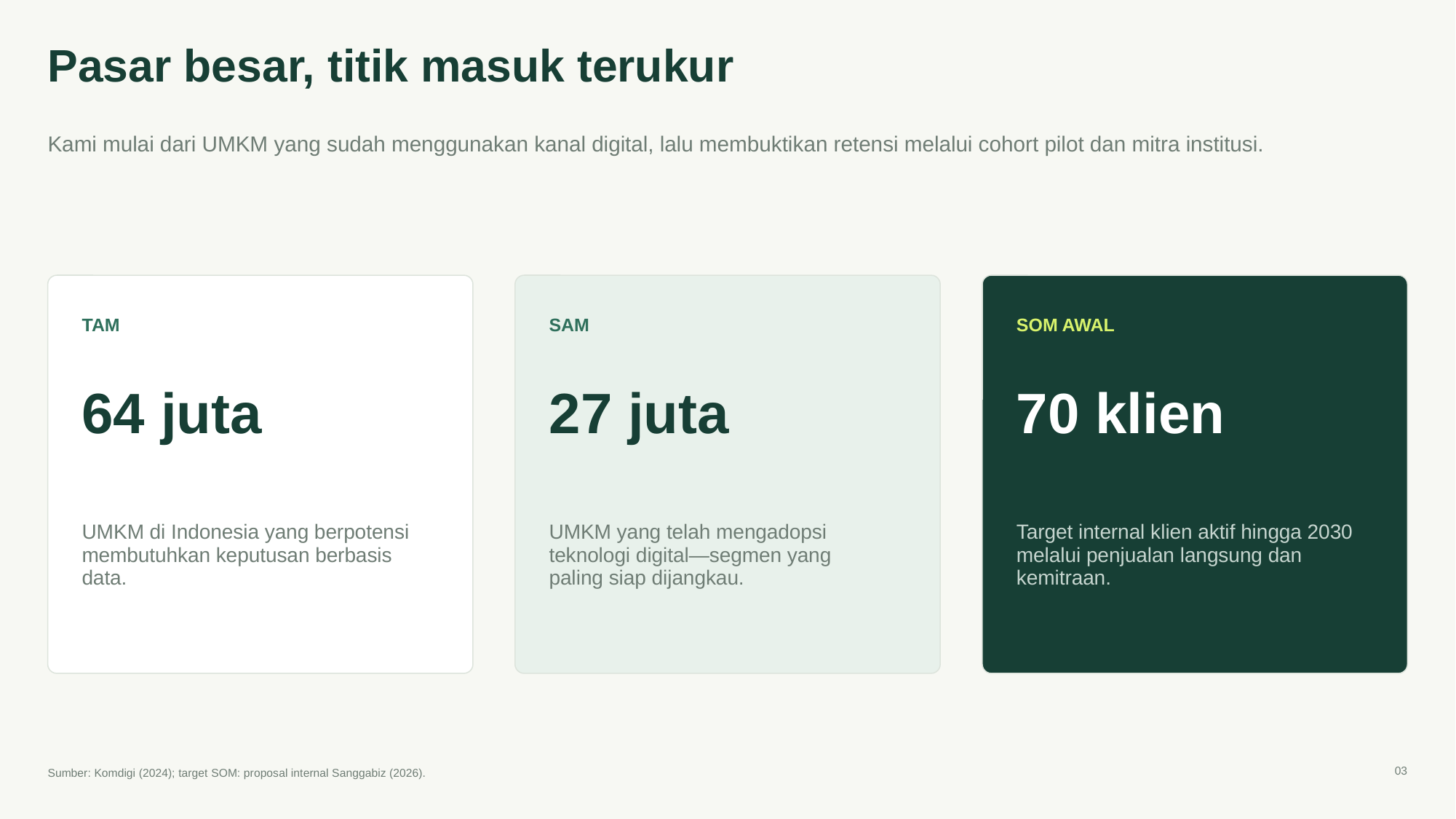

Pasar besar, titik masuk terukur
Kami mulai dari UMKM yang sudah menggunakan kanal digital, lalu membuktikan retensi melalui cohort pilot dan mitra institusi.

TAM
SAM
SOM AWAL
64 juta
27 juta
70 klien
UMKM di Indonesia yang berpotensi membutuhkan keputusan berbasis data.
UMKM yang telah mengadopsi teknologi digital—segmen yang paling siap dijangkau.
Target internal klien aktif hingga 2030 melalui penjualan langsung dan kemitraan.
03
Sumber: Komdigi (2024); target SOM: proposal internal Sanggabiz (2026).